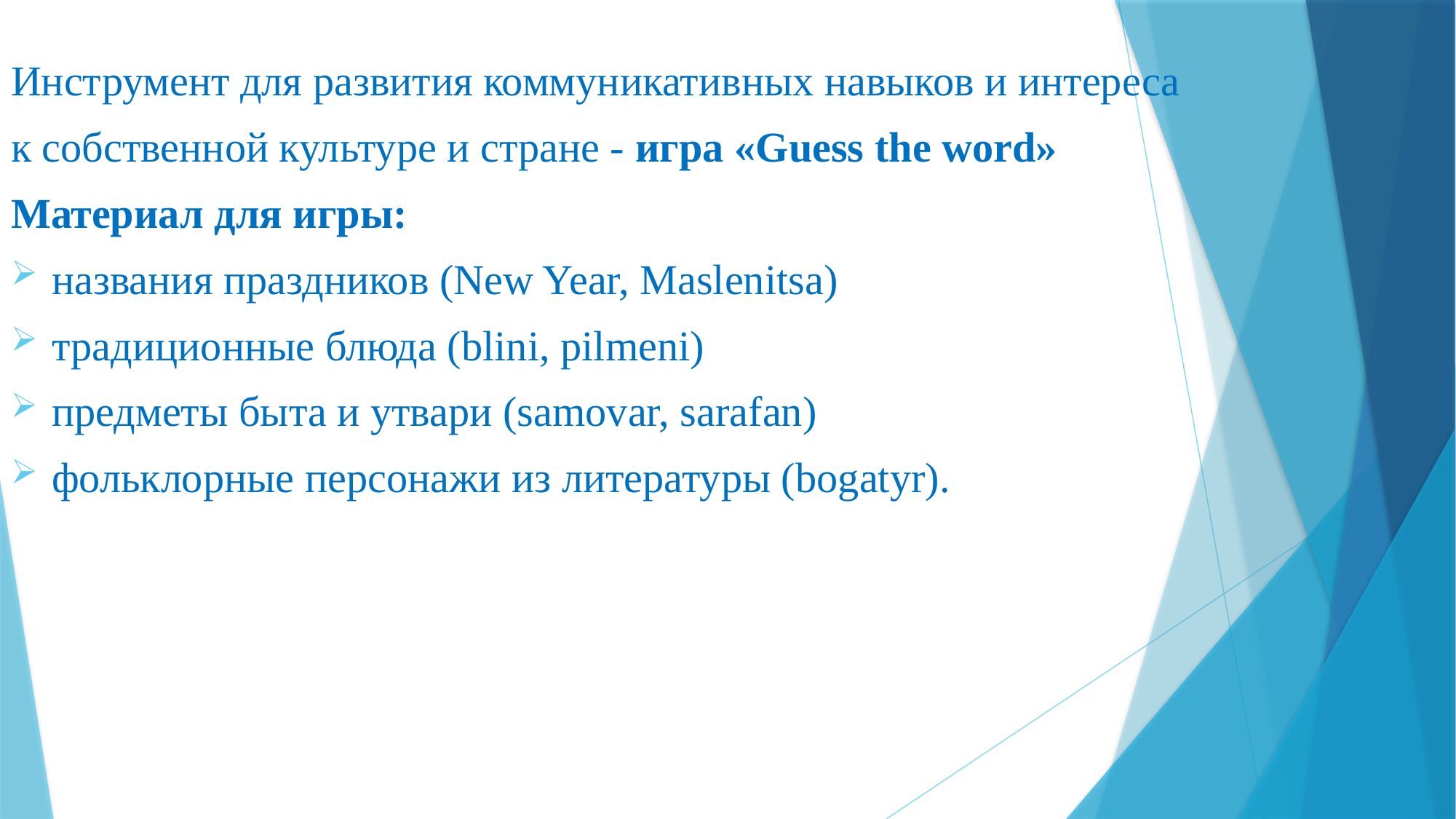

Инструмент для развития коммуникативных навыков и интереса
к собственной культуре и стране - игра «Guess the word»
Материал для игры:
названия праздников (New Year, Maslenitsa)
традиционные блюда (blini, pilmeni)
предметы быта и утвари (samovar, sarafan)
фольклорные персонажи из литературы (bogatyr).